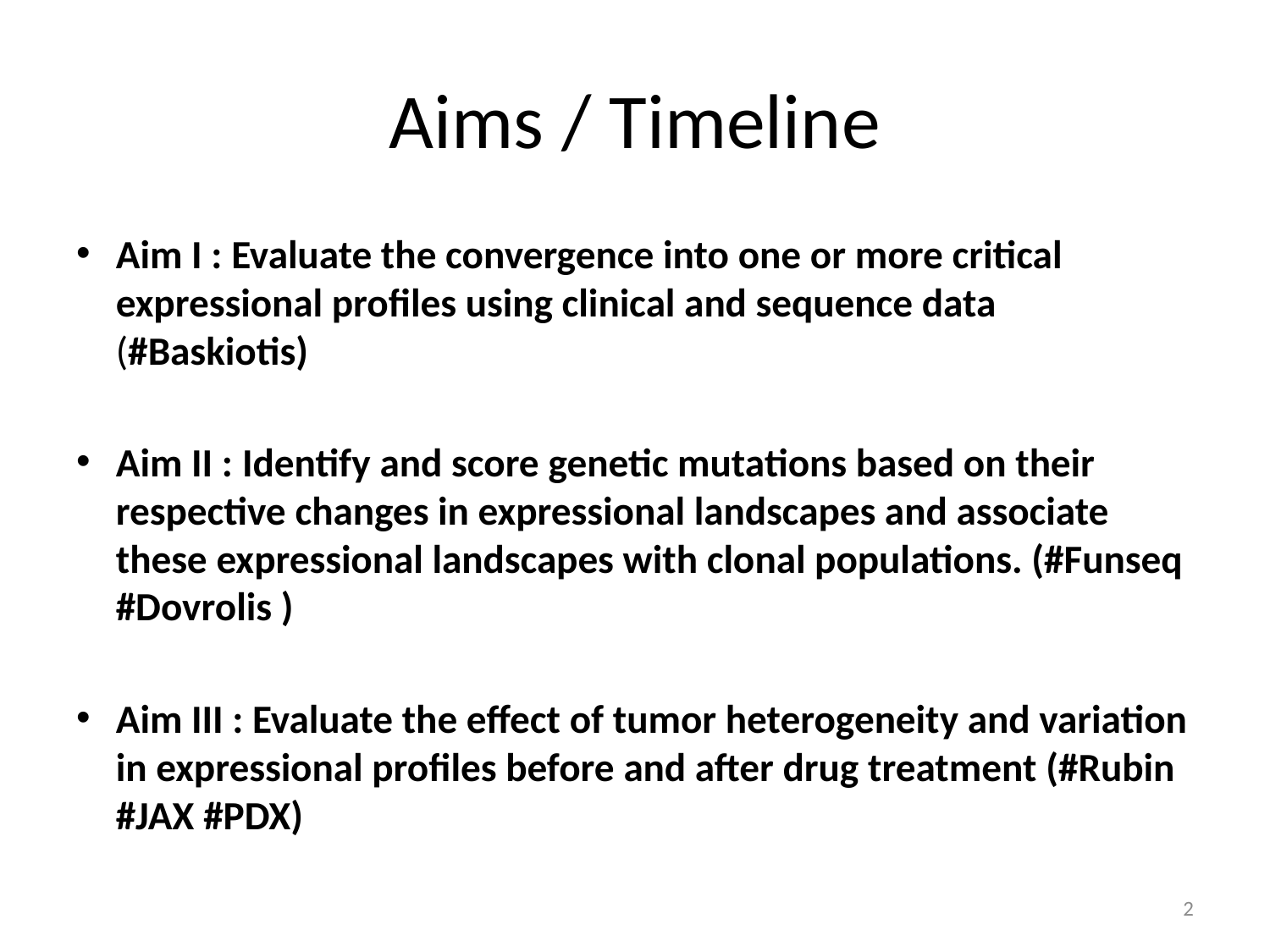

# Aims / Timeline
Aim I : Evaluate the convergence into one or more critical expressional profiles using clinical and sequence data (#Baskiotis)

Aim II : Identify and score genetic mutations based on their respective changes in expressional landscapes and associate these expressional landscapes with clonal populations. (#Funseq #Dovrolis )

Aim III : Evaluate the effect of tumor heterogeneity and variation in expressional profiles before and after drug treatment (#Rubin #JAX #PDX)
2